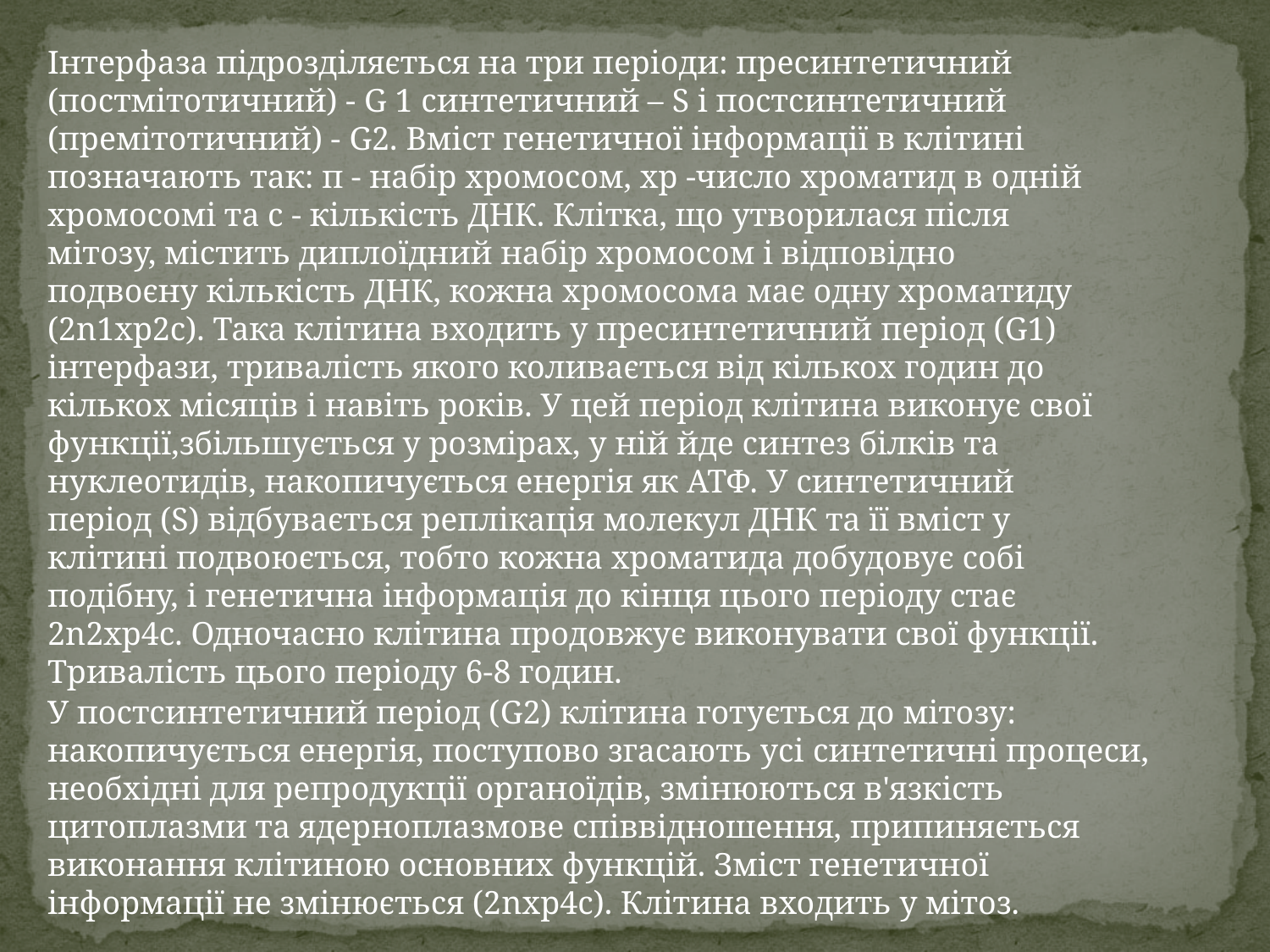

Інтерфаза підрозділяється на три періоди: пресинтетичний (постмітотичний) - G 1 синтетичний – S і постсинтетичний (премітотичний) - G2. Вміст генетичної інформації в клітині позначають так: п - набір хромосом, хр -число хроматид в одній хромосомі та с - кількість ДНК. Клітка, що утворилася після мітозу, містить диплоїдний набір хромосом і відповідно подвоєну кількість ДНК, кожна хромосома має одну хроматиду (2n1хр2с). Така клітина входить у пресинтетичний період (G1) інтерфази, тривалість якого коливається від кількох годин до кількох місяців і навіть років. У цей період клітина виконує свої функції,збільшується у розмірах, у ній йде синтез білків та нуклеотидів, накопичується енергія як АТФ. У синтетичний період (S) відбувається реплікація молекул ДНК та її вміст у клітині подвоюється, тобто кожна хроматида добудовує собі подібну, і генетична інформація до кінця цього періоду стає 2n2хр4с. Одночасно клітина продовжує виконувати свої функції. Тривалість цього періоду 6-8 годин.

У постсинтетичний період (G2) клітина готується до мітозу: накопичується енергія, поступово згасають усі синтетичні процеси, необхідні для репродукції органоїдів, змінюються в'язкість цитоплазми та ядерноплазмове співвідношення, припиняється виконання клітиною основних функцій. Зміст генетичної інформації не змінюється (2nхр4с). Клітина входить у мітоз.